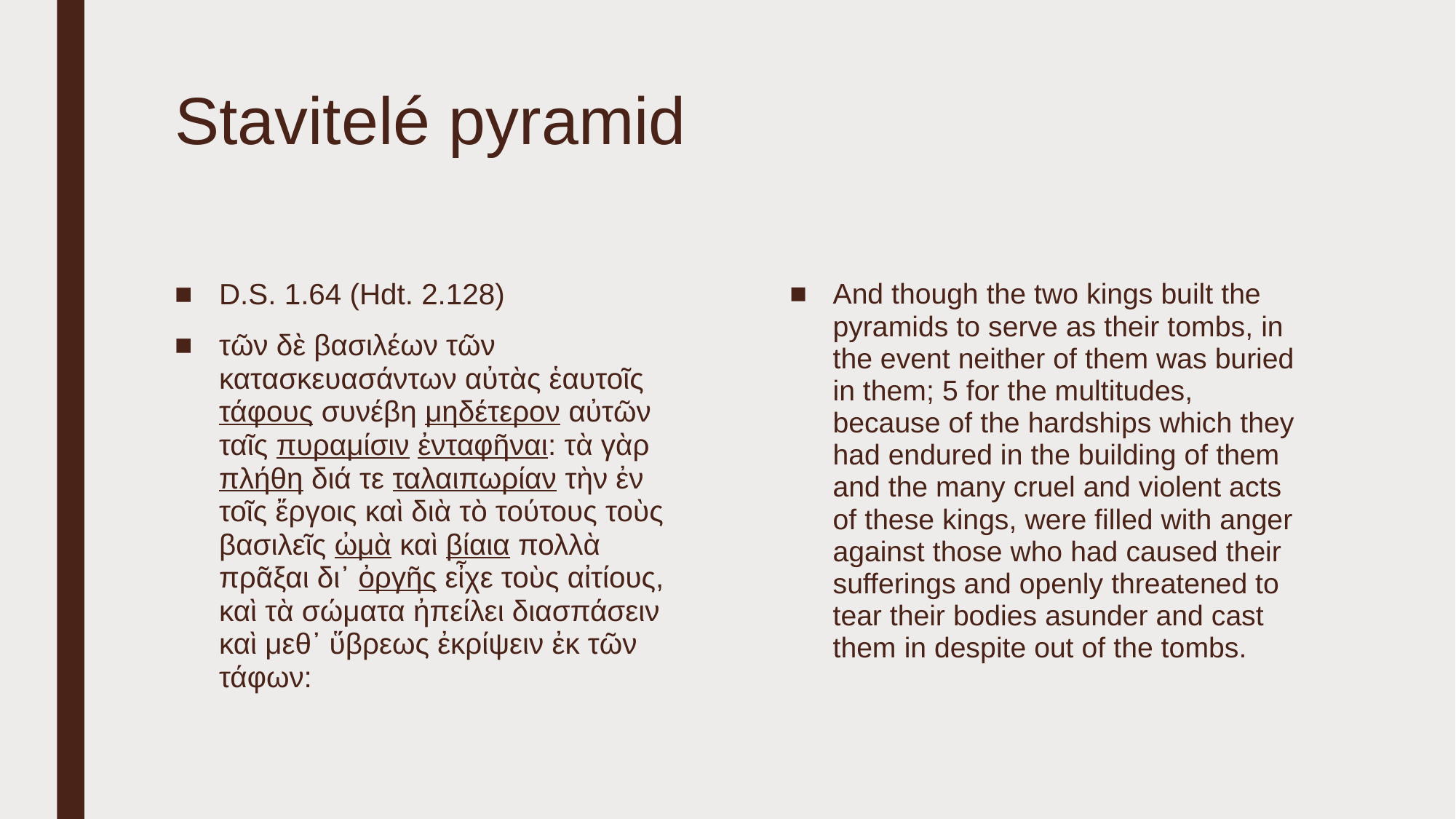

# Stavitelé pyramid
D.S. 1.64 (Hdt. 2.128)
τῶν δὲ βασιλέων τῶν κατασκευασάντων αὐτὰς ἑαυτοῖς τάφους συνέβη μηδέτερον αὐτῶν ταῖς πυραμίσιν ἐνταφῆναι: τὰ γὰρ πλήθη διά τε ταλαιπωρίαν τὴν ἐν τοῖς ἔργοις καὶ διὰ τὸ τούτους τοὺς βασιλεῖς ὠμὰ καὶ βίαια πολλὰ πρᾶξαι δι᾽ ὀργῆς εἶχε τοὺς αἰτίους, καὶ τὰ σώματα ἠπείλει διασπάσειν καὶ μεθ᾽ ὕβρεως ἐκρίψειν ἐκ τῶν τάφων:

And though the two kings built the pyramids to serve as their tombs, in the event neither of them was buried in them; 5 for the multitudes, because of the hardships which they had endured in the building of them and the many cruel and violent acts of these kings, were filled with anger against those who had caused their sufferings and openly threatened to tear their bodies asunder and cast them in despite out of the tombs.